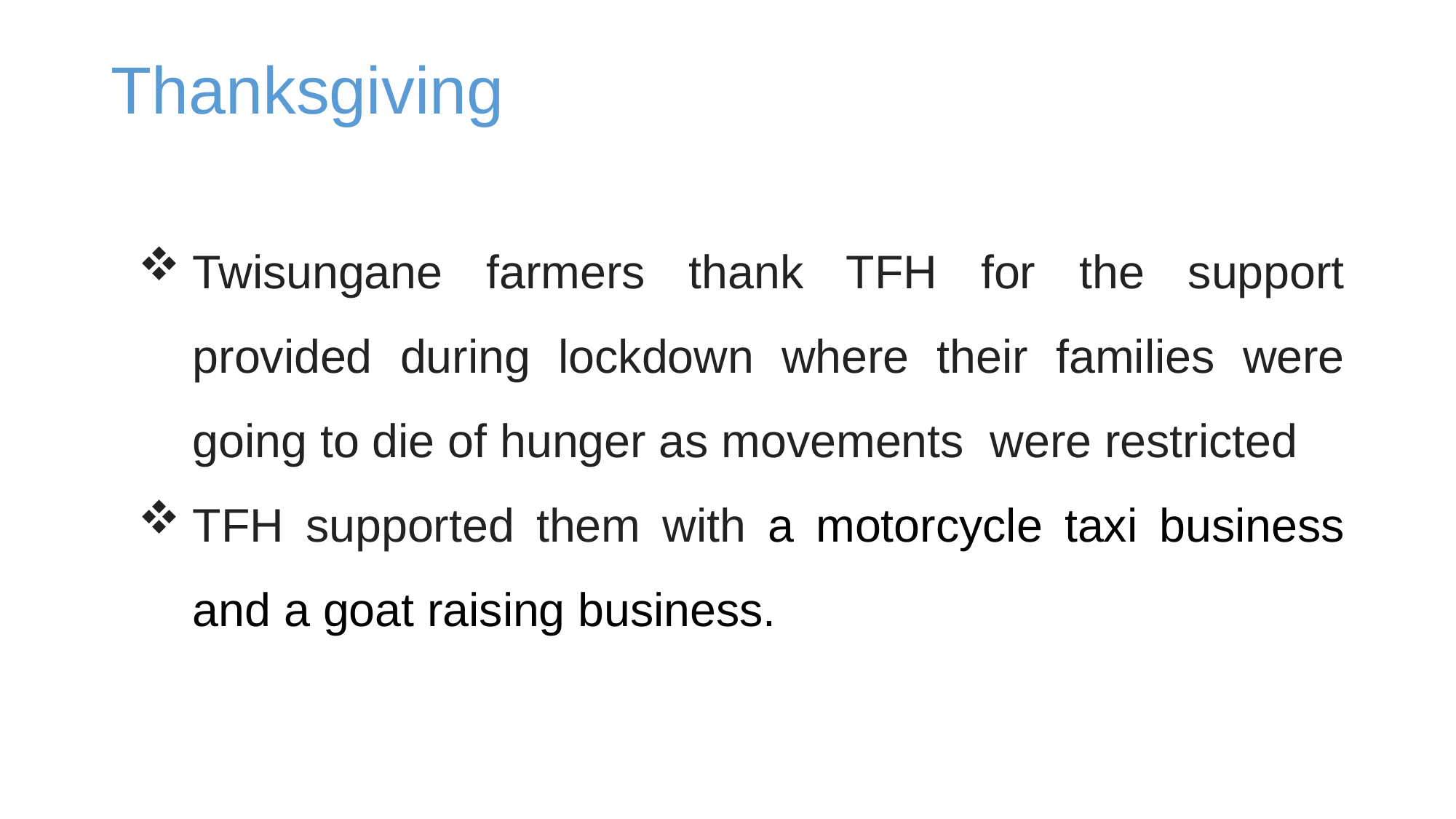

# Thanksgiving

Twisungane farmers thank TFH for the support provided during lockdown where their families were going to die of hunger as movements  were restricted
TFH supported them with a motorcycle taxi business and a goat raising business.